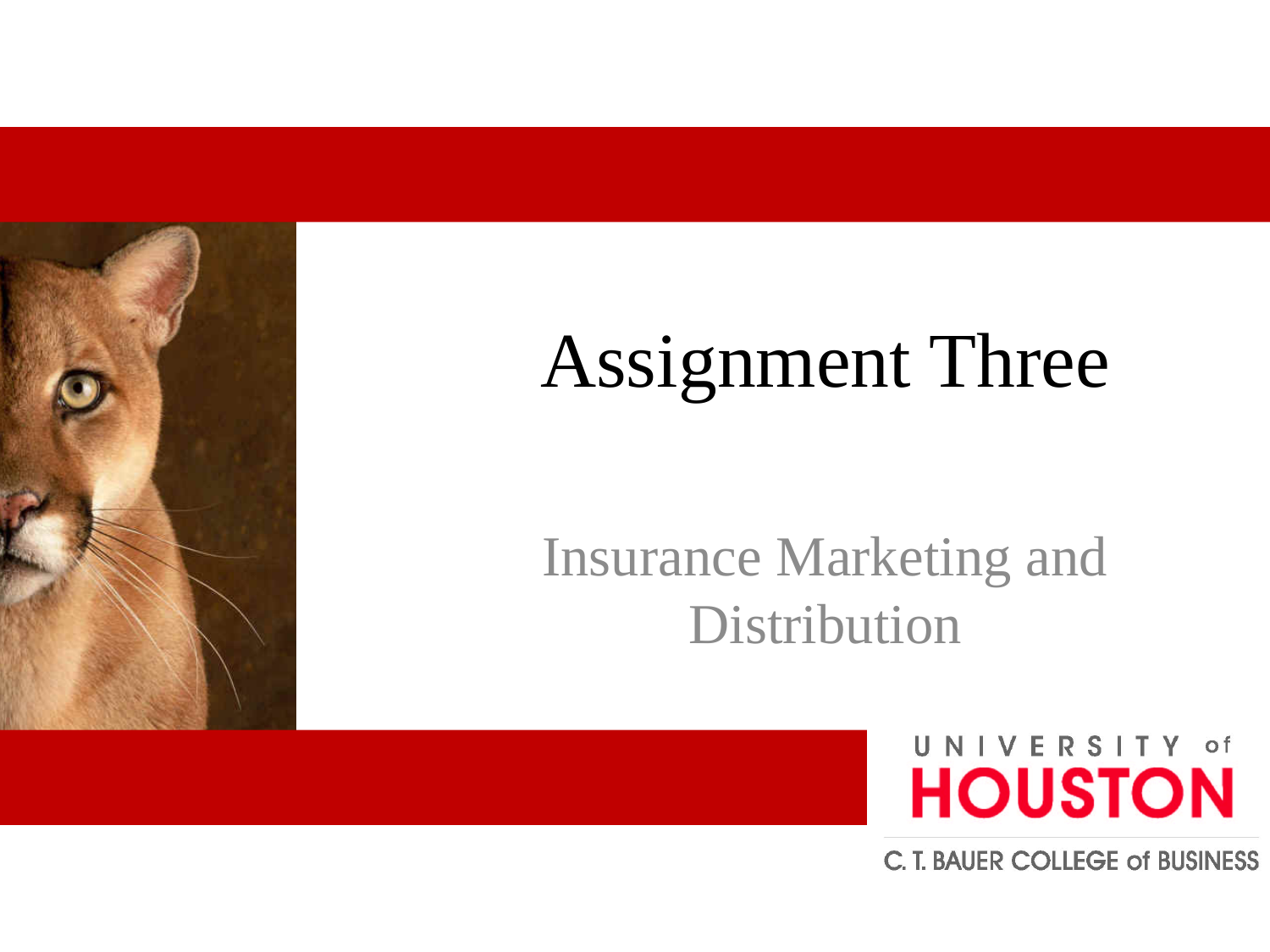

# Assignment Three
Insurance Marketing and Distribution